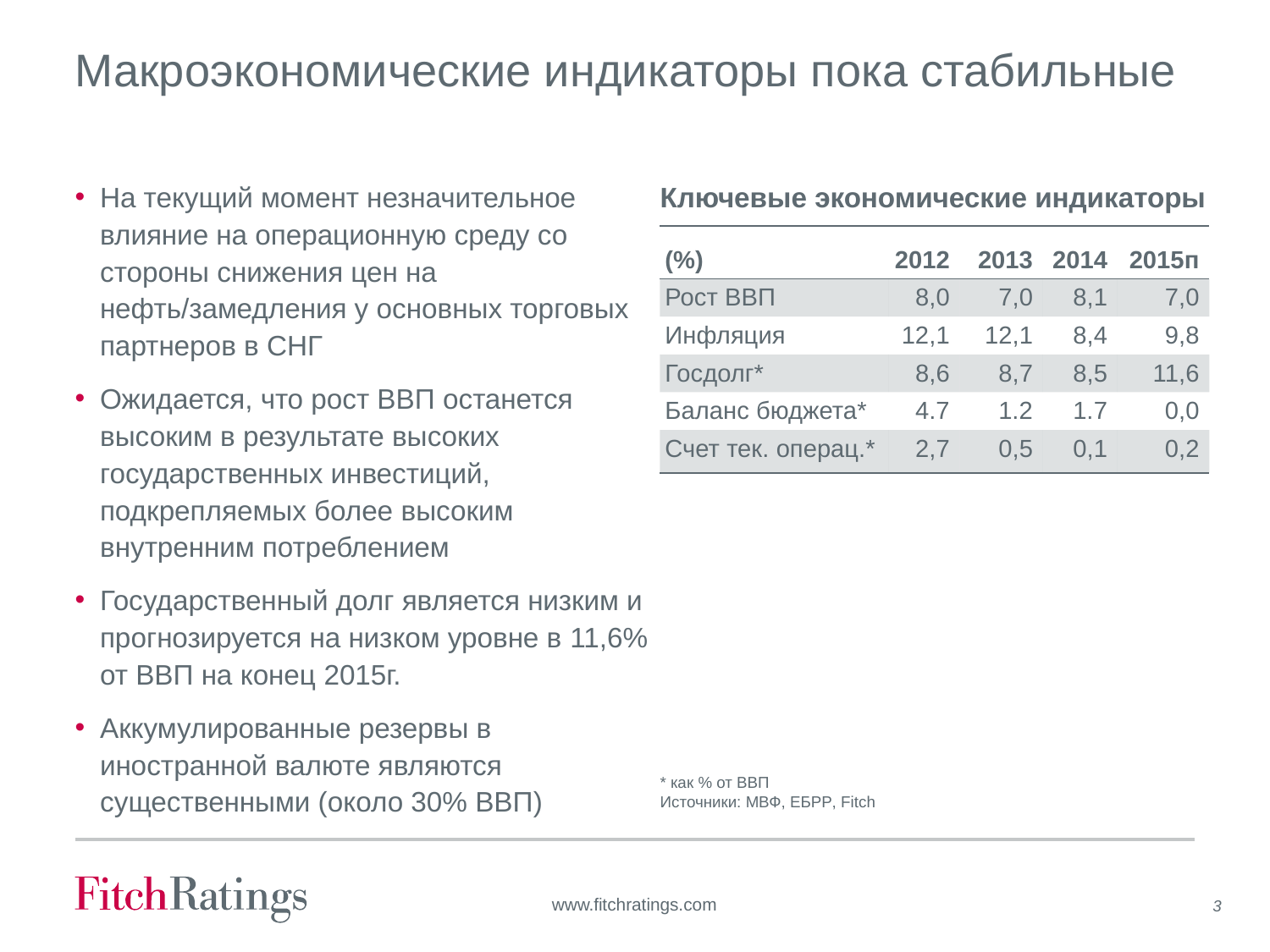

# Макроэкономические индикаторы пока стабильные
На текущий момент незначительное влияние на операционную среду со стороны снижения цен на нефть/замедления у основных торговых партнеров в СНГ
Ожидается, что рост ВВП останется высоким в результате высоких государственных инвестиций, подкрепляемых более высоким внутренним потреблением
Государственный долг является низким и прогнозируется на низком уровне в 11,6% от ВВП на конец 2015г.
Аккумулированные резервы в иностранной валюте являются существенными (около 30% ВВП)

Ключевые экономические индикаторы
| (%) | 2012 | 2013 | 2014 | 2015п |
| --- | --- | --- | --- | --- |
| Рост ВВП | 8,0 | 7,0 | 8,1 | 7,0 |
| Инфляция | 12,1 | 12,1 | 8,4 | 9,8 |
| Госдолг\* | 8,6 | 8,7 | 8,5 | 11,6 |
| Баланс бюджета\* | 4.7 | 1.2 | 1.7 | 0,0 |
| Счет тек. операц.\* | 2,7 | 0,5 | 0,1 | 0,2 |
* как % от ВВП
Источники: МВФ, ЕБРР, Fitch